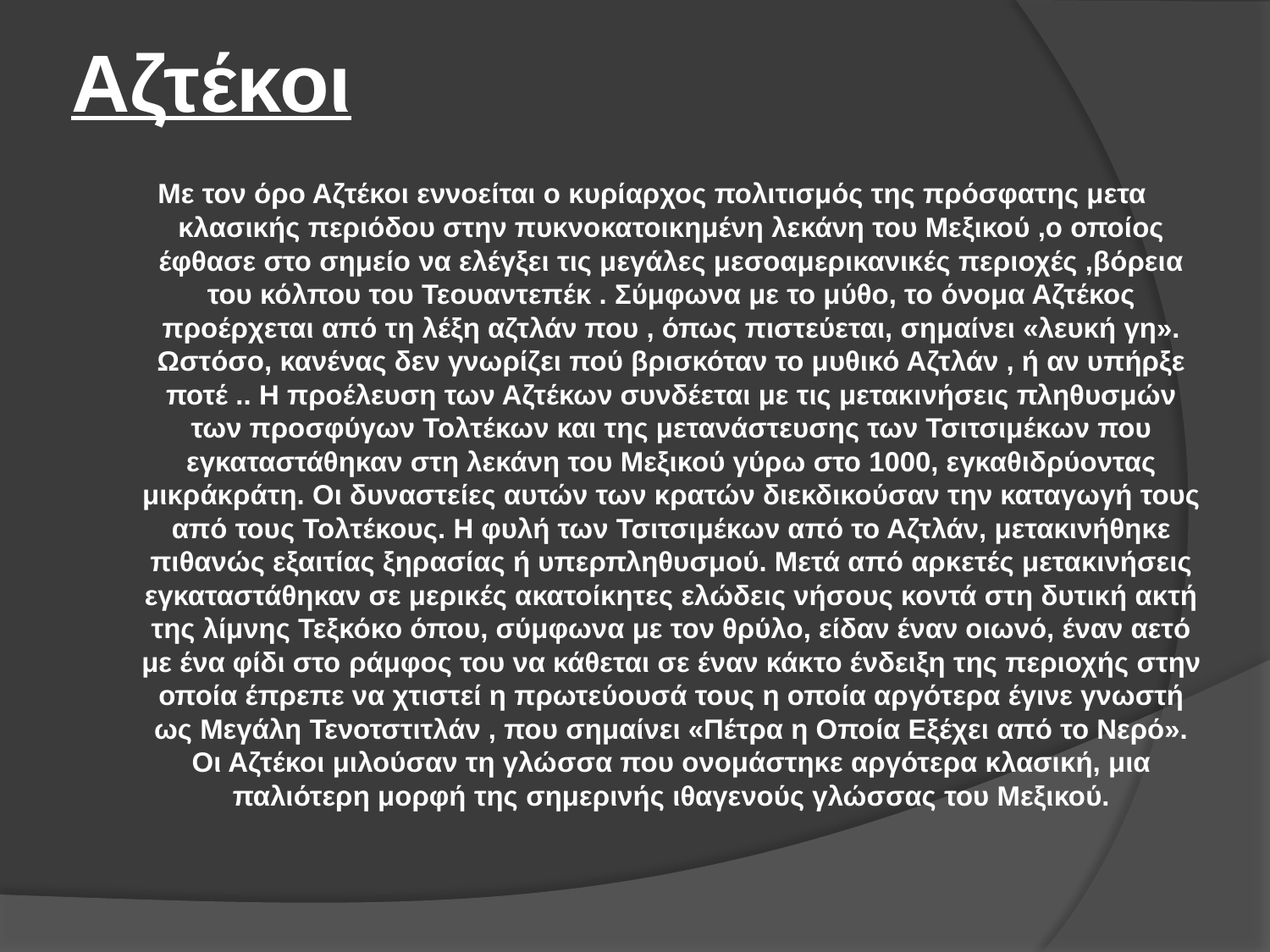

# Αζτέκοι
 Με τον όρο Αζτέκοι εννοείται ο κυρίαρχος πολιτισμός της πρόσφατης μετα κλασικής περιόδου στην πυκνοκατοικημένη λεκάνη του Μεξικού ,ο οποίος έφθασε στο σημείο να ελέγξει τις μεγάλες μεσοαμερικανικές περιοχές ,βόρεια του κόλπου του Τεουαντεπέκ . Σύμφωνα με το μύθο, το όνομα Αζτέκος προέρχεται από τη λέξη αζτλάν που , όπως πιστεύεται, σημαίνει «λευκή γη». Ωστόσο, κανένας δεν γνωρίζει πού βρισκόταν το μυθικό Αζτλάν , ή αν υπήρξε ποτέ .. Η προέλευση των Αζτέκων συνδέεται με τις μετακινήσεις πληθυσμών των προσφύγων Τολτέκων και της μετανάστευσης των Τσιτσιμέκων που εγκαταστάθηκαν στη λεκάνη του Μεξικού γύρω στο 1000, εγκαθιδρύοντας μικράκράτη. Οι δυναστείες αυτών των κρατών διεκδικούσαν την καταγωγή τους από τους Τολτέκους. Η φυλή των Τσιτσιμέκων από το Αζτλάν, μετακινήθηκε πιθανώς εξαιτίας ξηρασίας ή υπερπληθυσμού. Μετά από αρκετές μετακινήσεις εγκαταστάθηκαν σε μερικές ακατοίκητες ελώδεις νήσους κοντά στη δυτική ακτή της λίμνης Τεξκόκο όπου, σύμφωνα με τον θρύλο, είδαν έναν οιωνό, έναν αετό με ένα φίδι στο ράμφος του να κάθεται σε έναν κάκτο ένδειξη της περιοχής στην οποία έπρεπε να χτιστεί η πρωτεύουσά τους η οποία αργότερα έγινε γνωστή ως Μεγάλη Τενοτστιτλάν , που σημαίνει «Πέτρα η Οποία Εξέχει από το Νερό». Οι Αζτέκοι μιλούσαν τη γλώσσα που ονομάστηκε αργότερα κλασική, μια παλιότερη μορφή της σημερινής ιθαγενούς γλώσσας του Μεξικού.